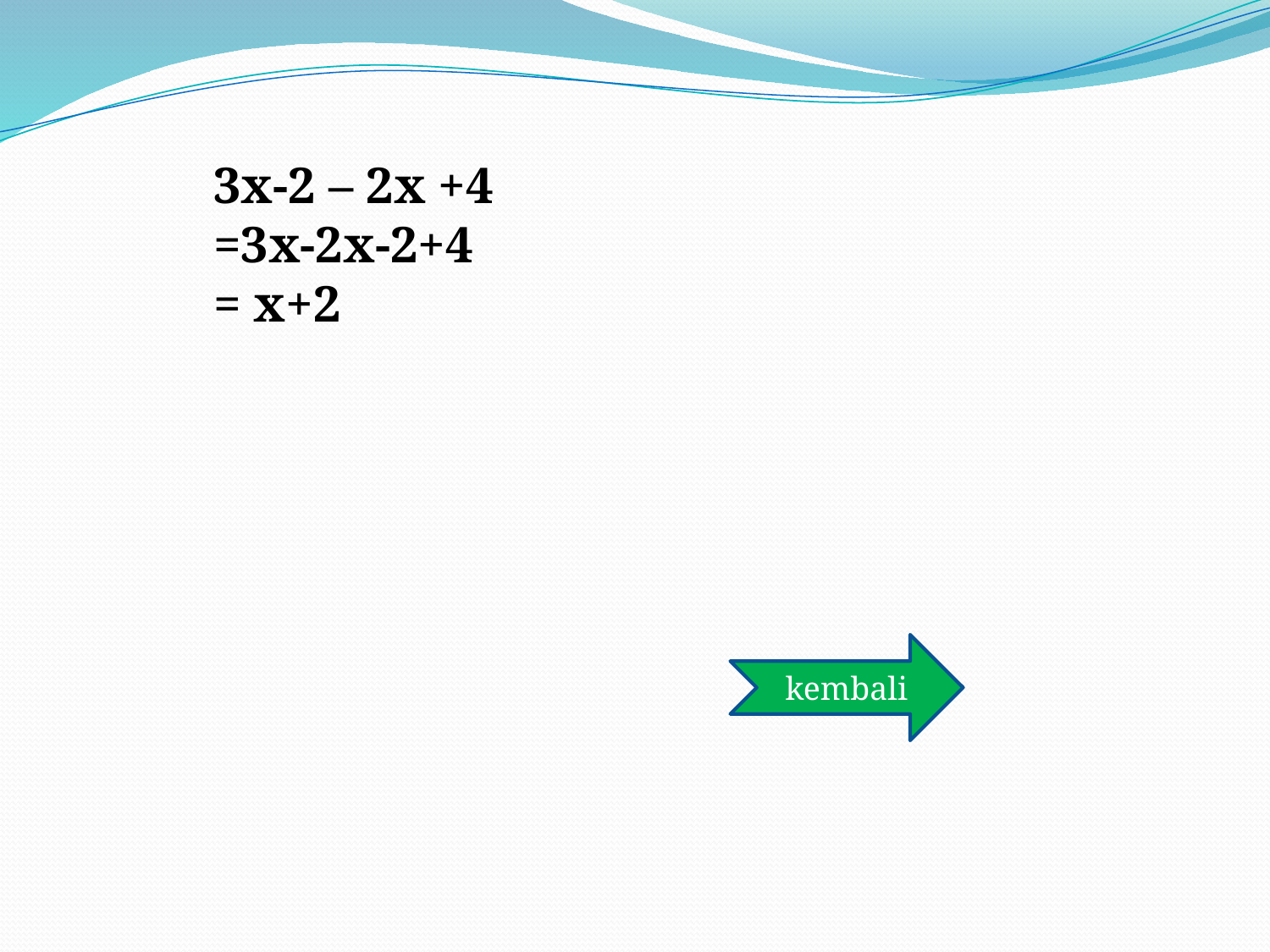

3x-2 – 2x +4
=3x-2x-2+4
= x+2
kembali